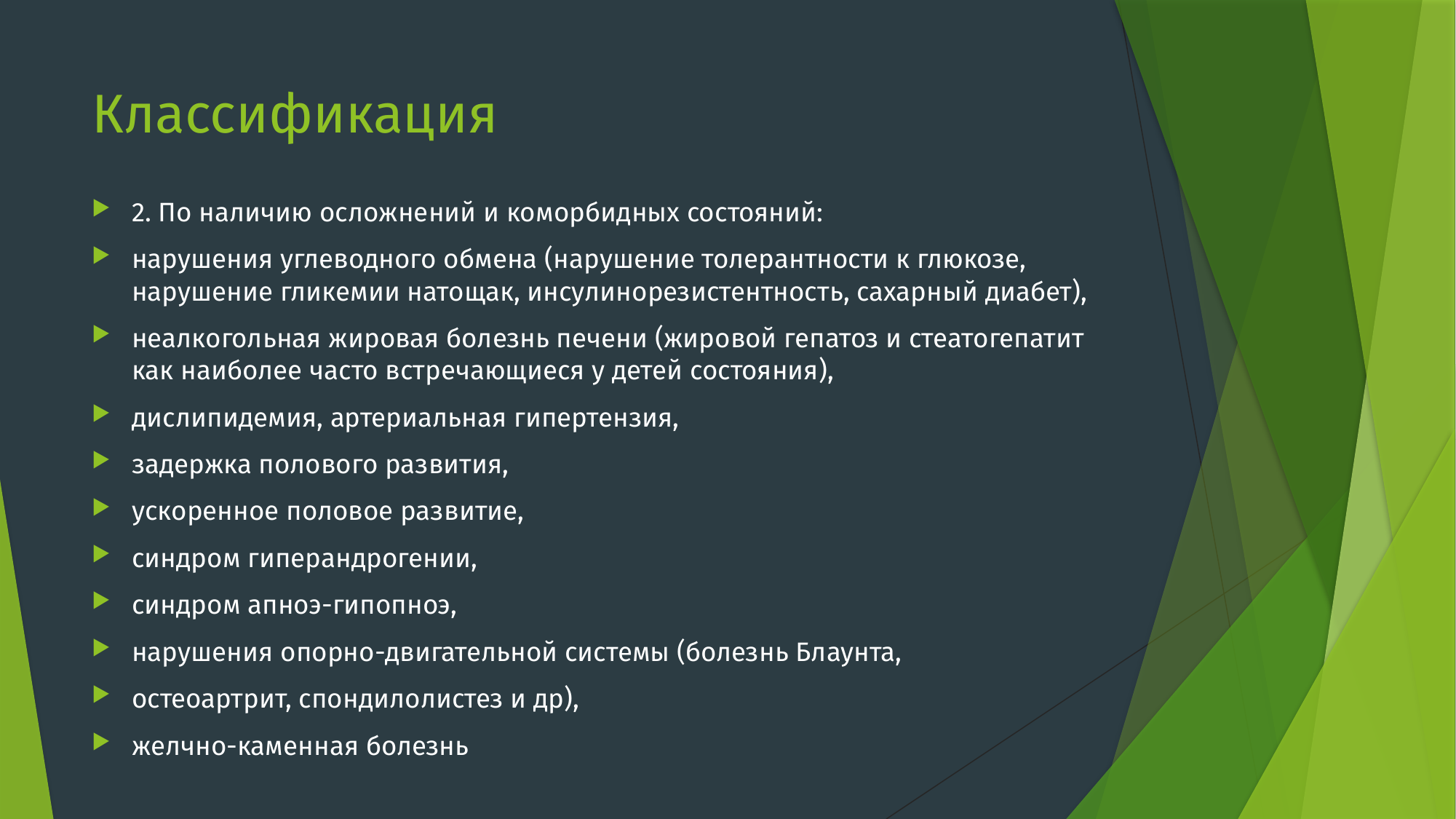

# Классификация
2. По наличию осложнений и коморбидных состояний:
нарушения углеводного обмена (нарушение толерантности к глюкозе, нарушение гликемии натощак, инсулинорезистентность, сахарный диабет),
неалкогольная жировая болезнь печени (жировой гепатоз и стеатогепатит как наиболее часто встречающиеся у детей состояния),
дислипидемия, артериальная гипертензия,
задержка полового развития,
ускоренное половое развитие,
синдром гиперандрогении,
синдром апноэ-гипопноэ,
нарушения опорно-двигательной системы (болезнь Блаунта,
остеоартрит, спондилолистез и др),
желчно-каменная болезнь